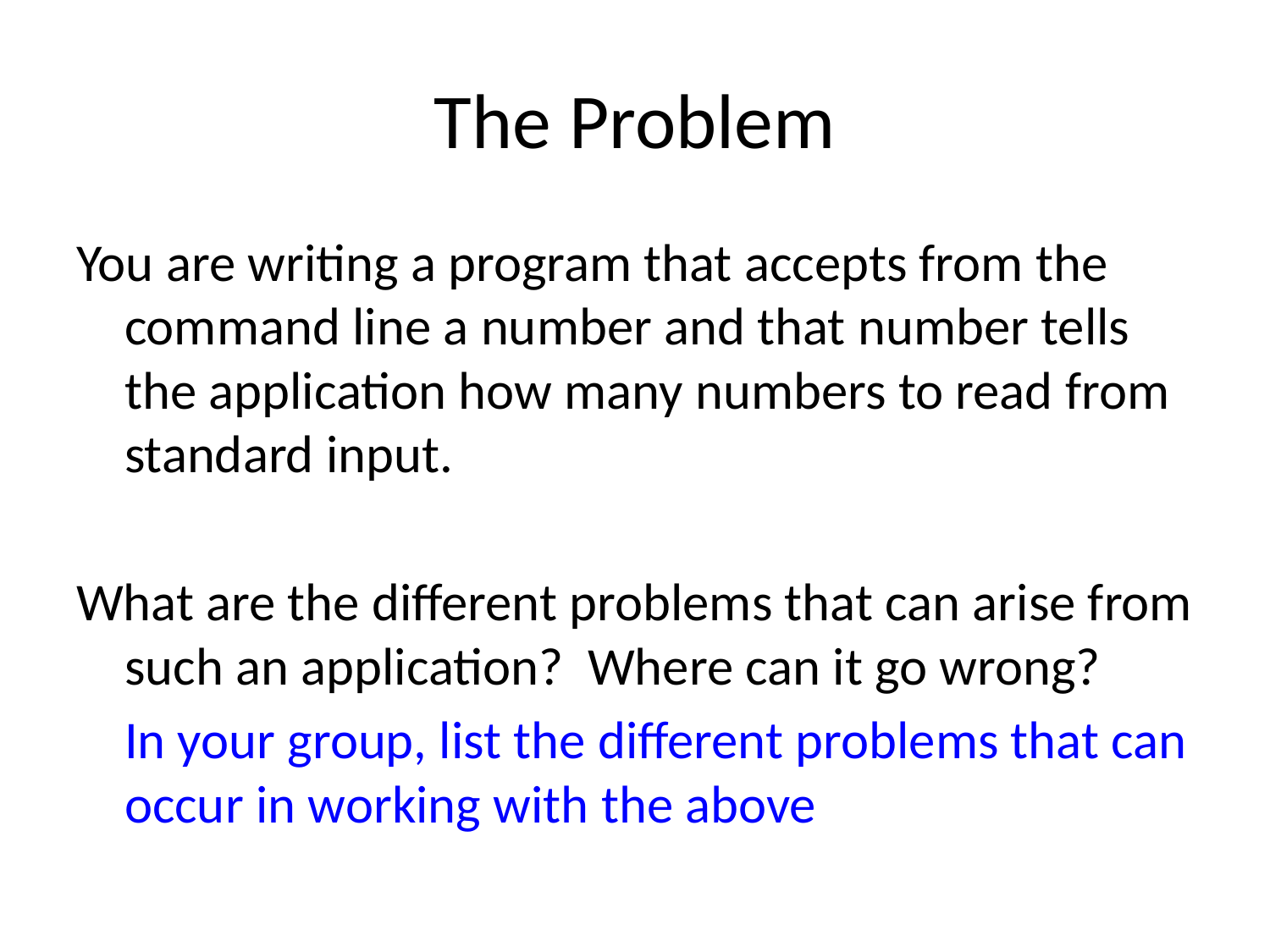

# The Problem
You are writing a program that accepts from the command line a number and that number tells the application how many numbers to read from standard input.

What are the different problems that can arise from such an application?  Where can it go wrong?
		In your group, list the different problems that can occur in working with the above